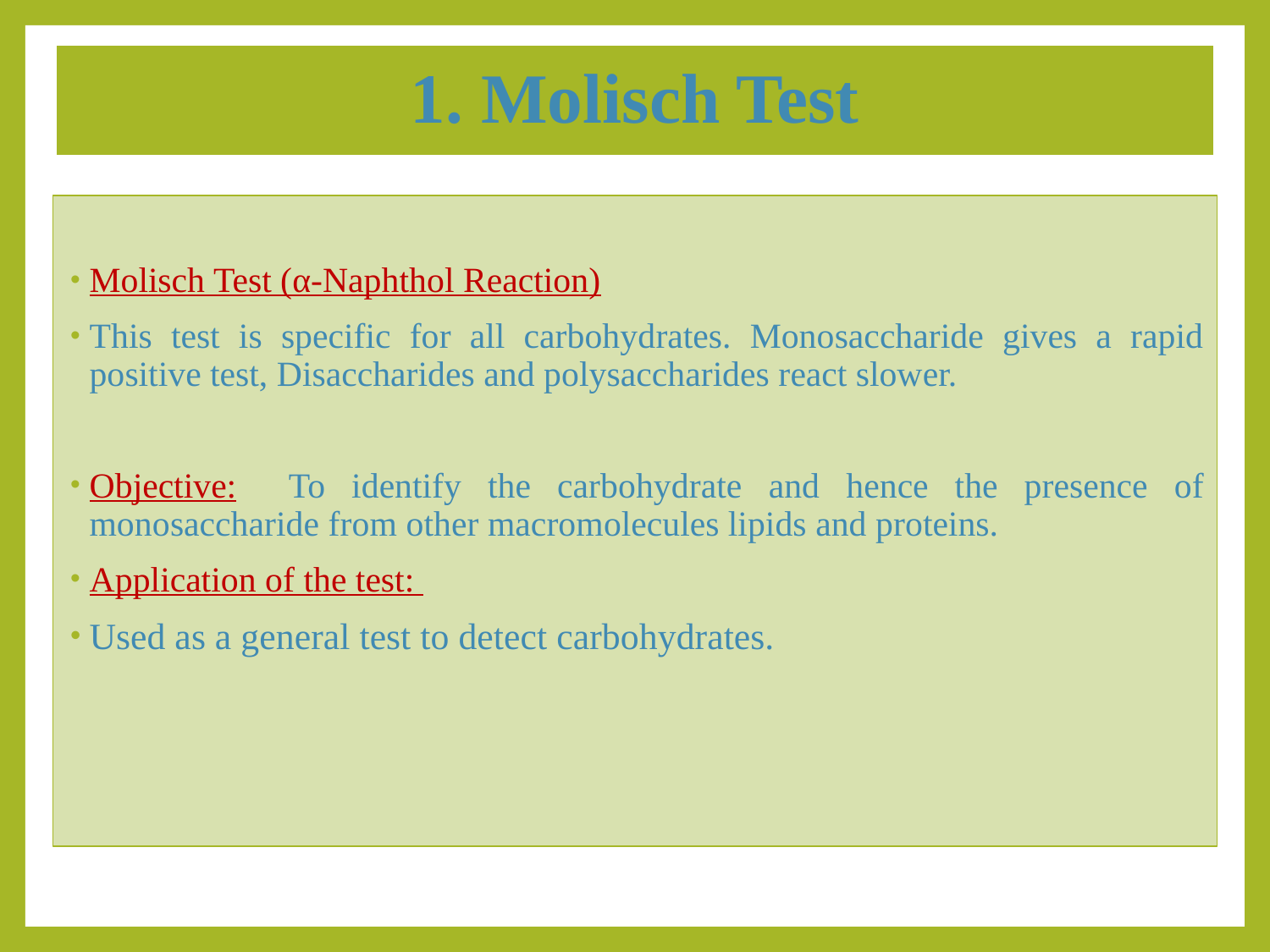

1. Molisch Test

Molisch Test (α-Naphthol Reaction)
This test is specific for all carbohydrates. Monosaccharide gives a rapid positive test, Disaccharides and polysaccharides react slower.

Objective:  To identify the carbohydrate and hence the presence of monosaccharide from other macromolecules lipids and proteins.
Application of the test:
Used as a general test to detect carbohydrates.